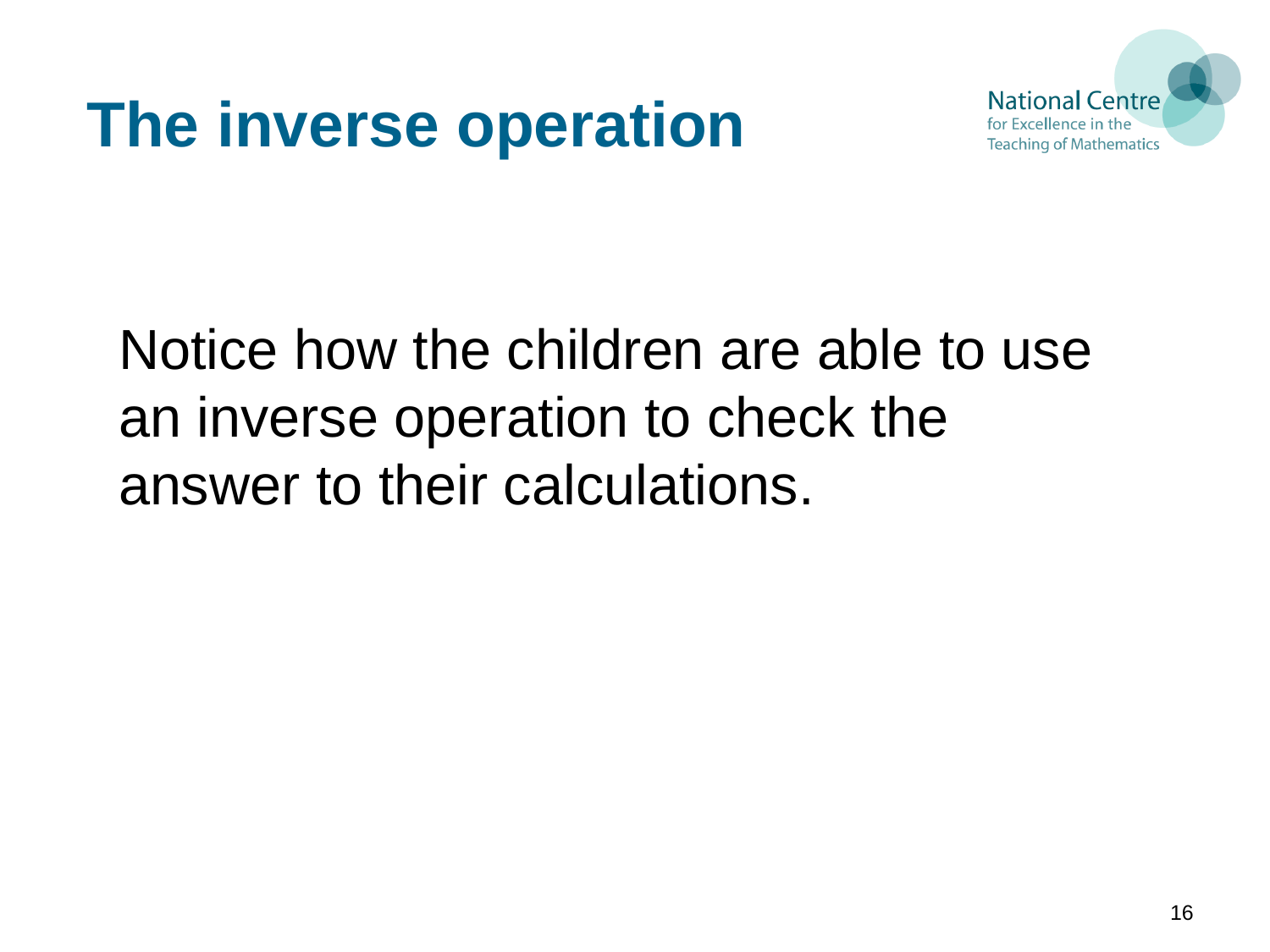

# The inverse operation
Notice how the children are able to use an inverse operation to check the answer to their calculations.
16